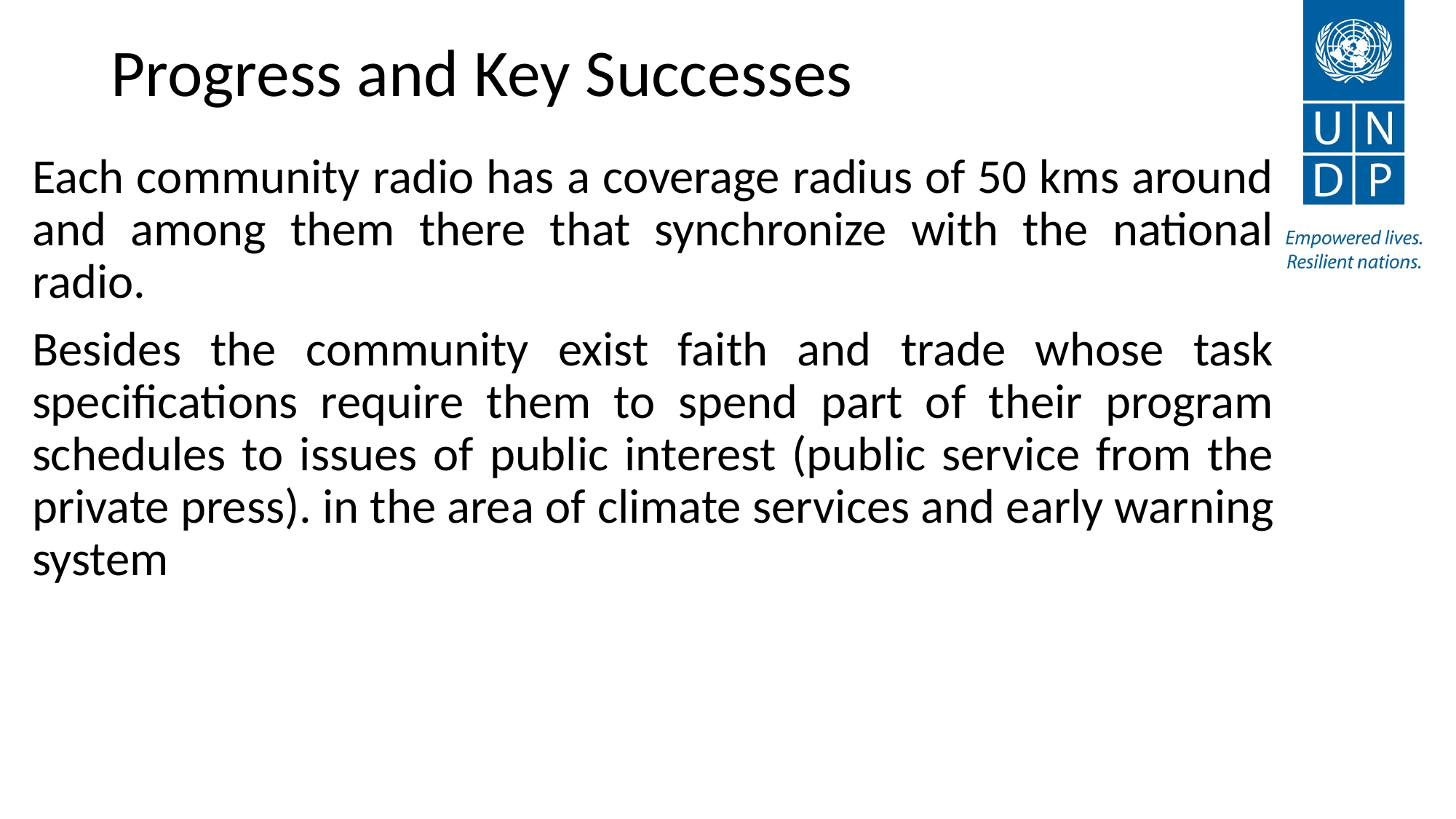

# Progress and Key Successes
Each community radio has a coverage radius of 50 kms around and among them there that synchronize with the national radio.
Besides the community exist faith and trade whose task specifications require them to spend part of their program schedules to issues of public interest (public service from the private press). in the area of ​​climate services and early warning system